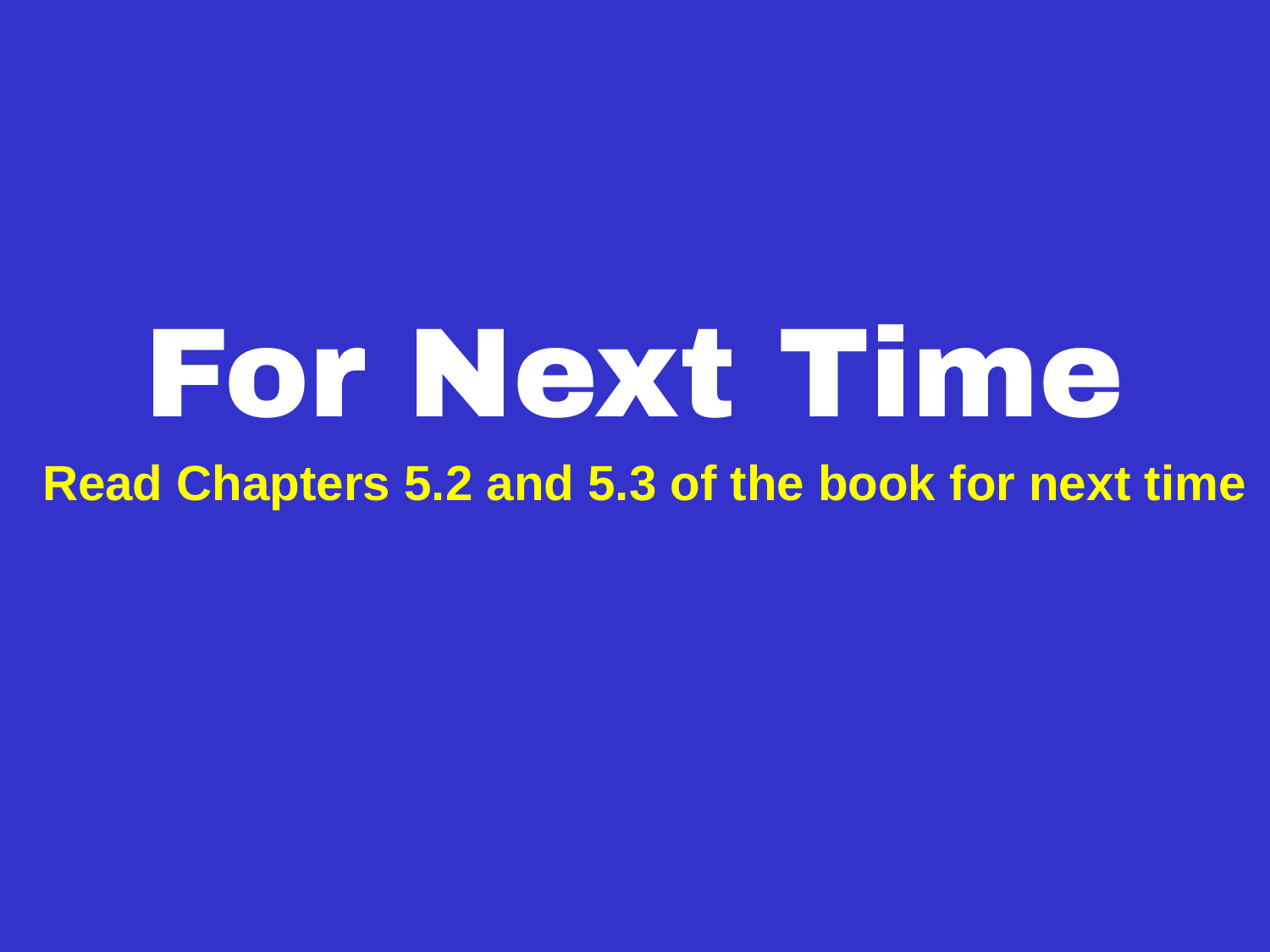

For Next Time
Read Chapters 5.2 and 5.3 of the book for next time